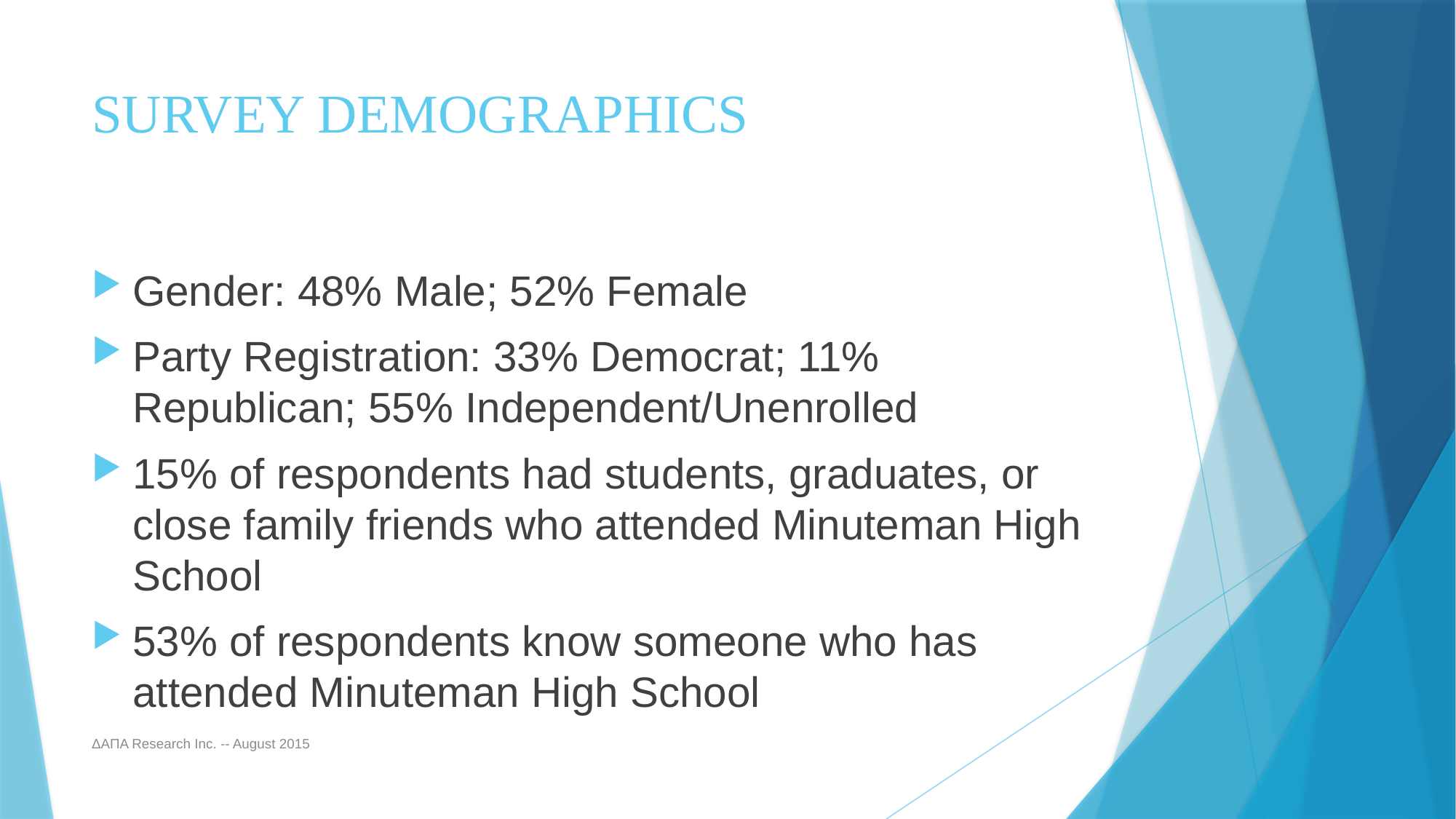

# Survey Demographics
Gender: 48% Male; 52% Female
Party Registration: 33% Democrat; 11% Republican; 55% Independent/Unenrolled
15% of respondents had students, graduates, or close family friends who attended Minuteman High School
53% of respondents know someone who has attended Minuteman High School

ΔΑΠΑ Research Inc. -- August 2015